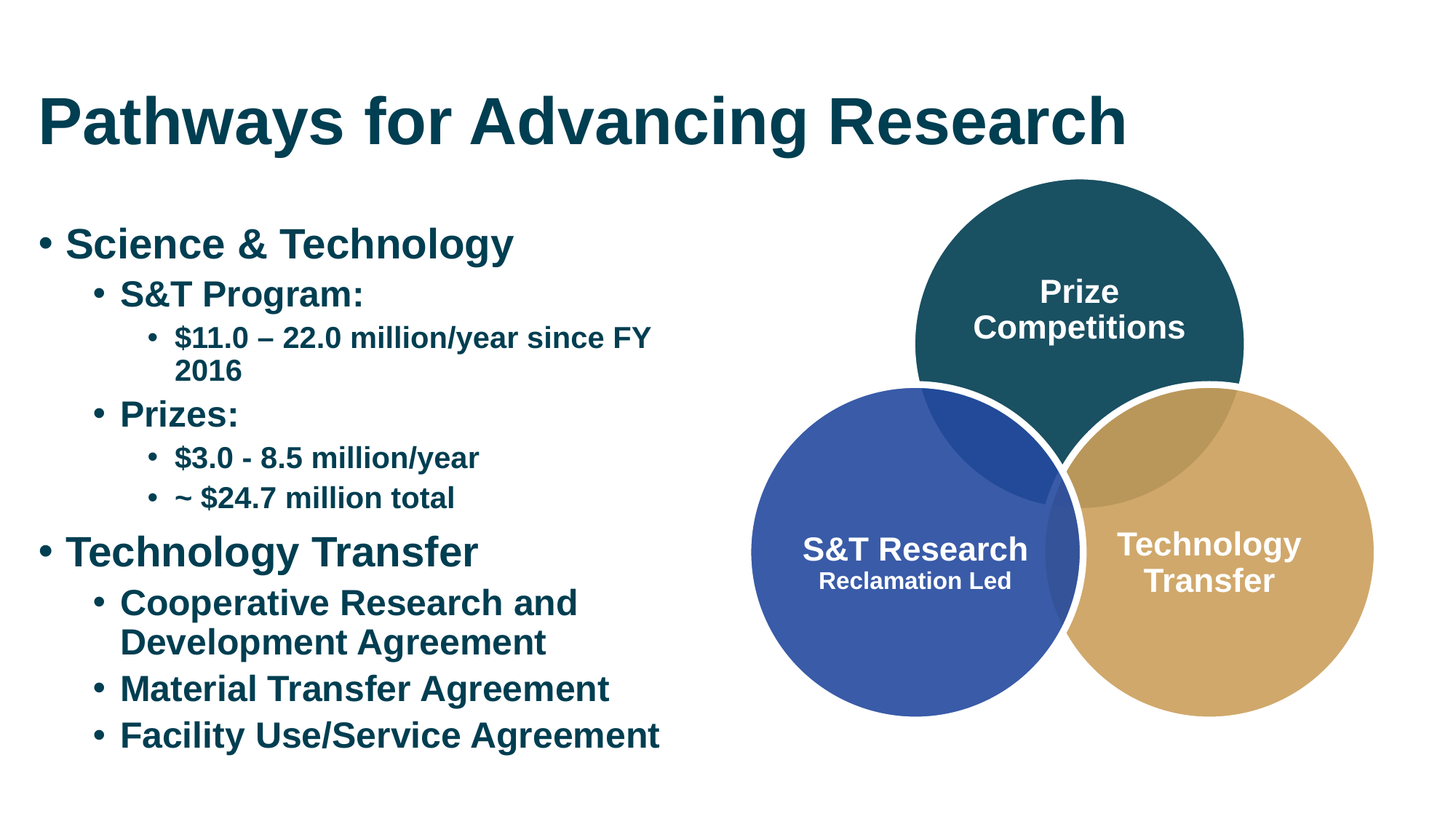

# Pathways for Advancing Research
Prize Competitions
Technology Transfer
S&T Research Reclamation Led
Science & Technology
S&T Program:
$11.0 – 22.0 million/year since FY 2016
Prizes:
$3.0 - 8.5 million/year
~ $24.7 million total
Technology Transfer
Cooperative Research and Development Agreement
Material Transfer Agreement
Facility Use/Service Agreement